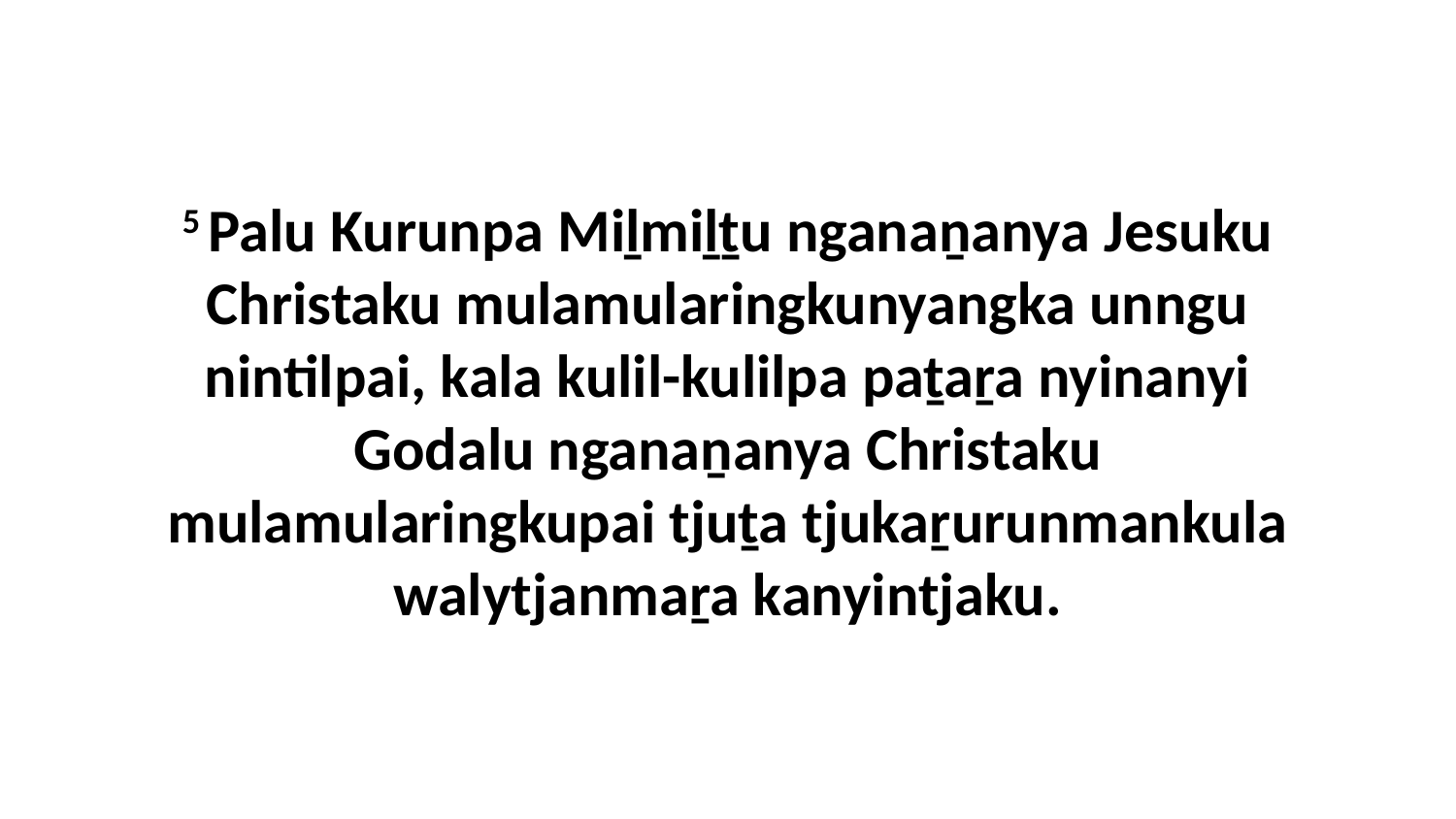

5 Palu Kurunpa Miḻmiḻṯu nganaṉanya Jesuku Christaku mulamularingkunyangka unngu nintilpai, kala kulil-kulilpa paṯaṟa nyinanyi Godalu nganaṉanya Christaku mulamularingkupai tjuṯa tjukaṟurunmankula walytjanmaṟa kanyintjaku.